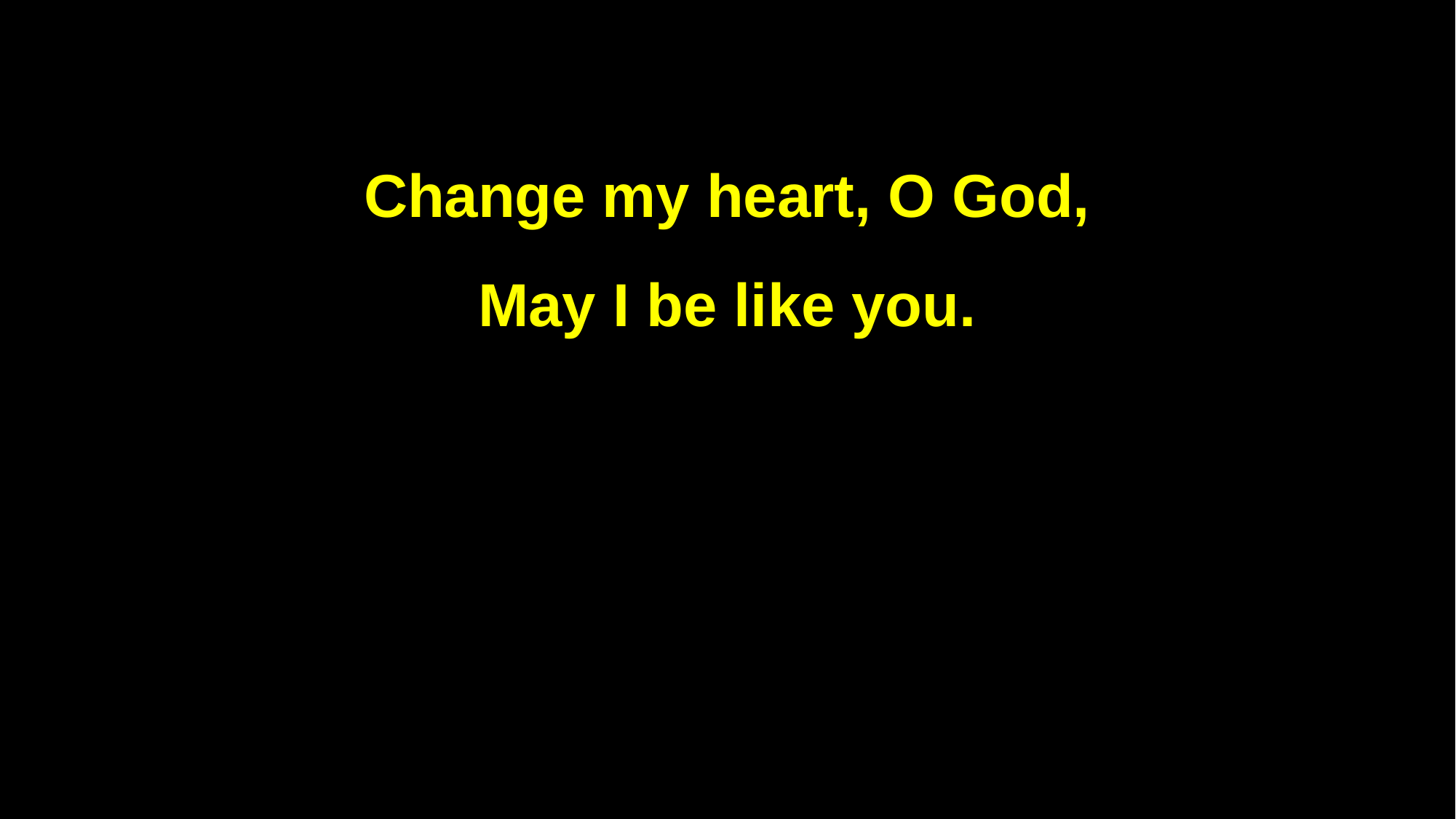

Change my heart, O God,
May I be like you.